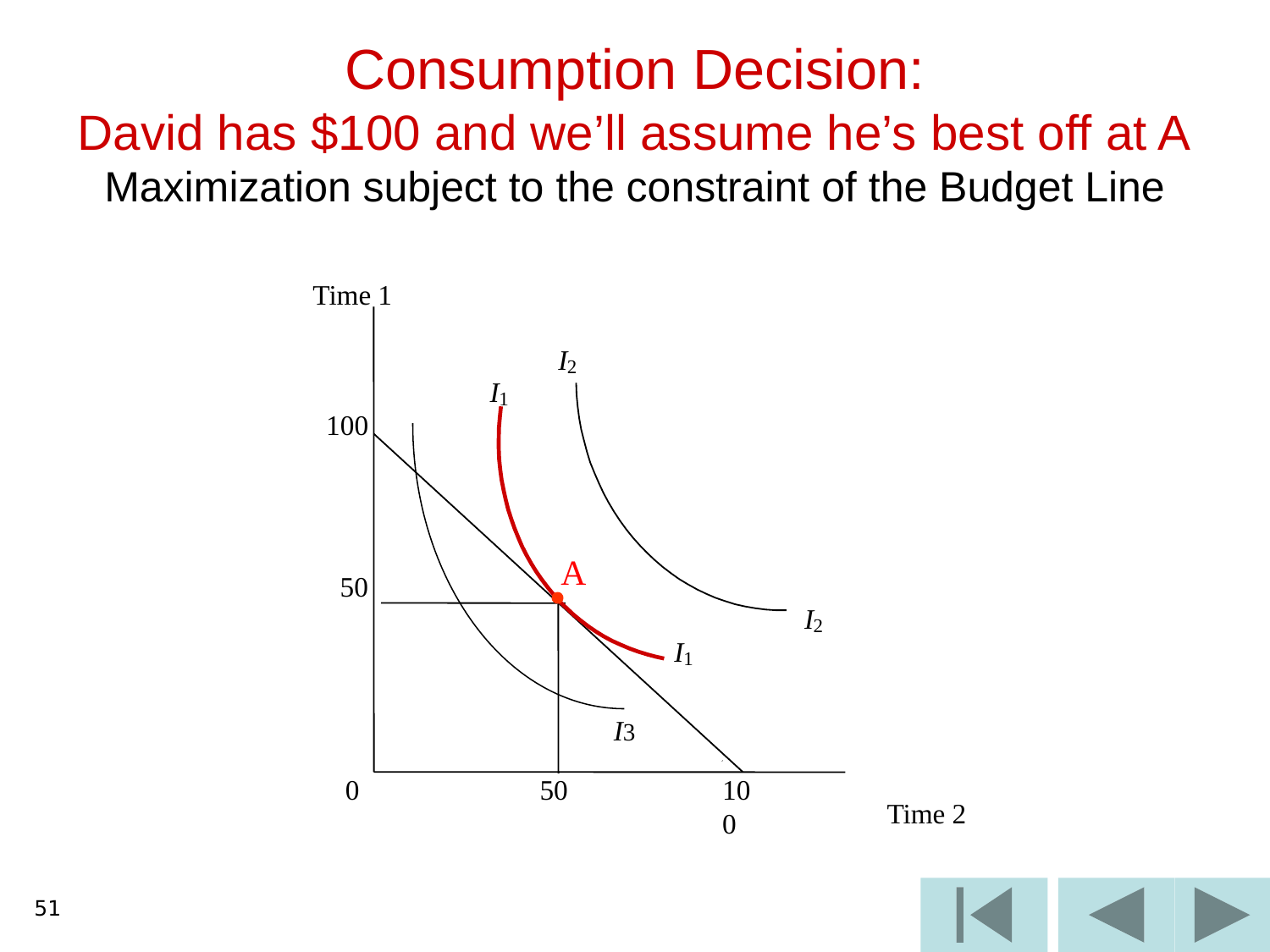

# Consumption Decision: David has $100 and we’ll assume he’s best off at A Maximization subject to the constraint of the Budget Line

Time 1

I

2

I

1

  100

A

    50

•

I

2

I

1

I3

       0
50
100

Time 2

51